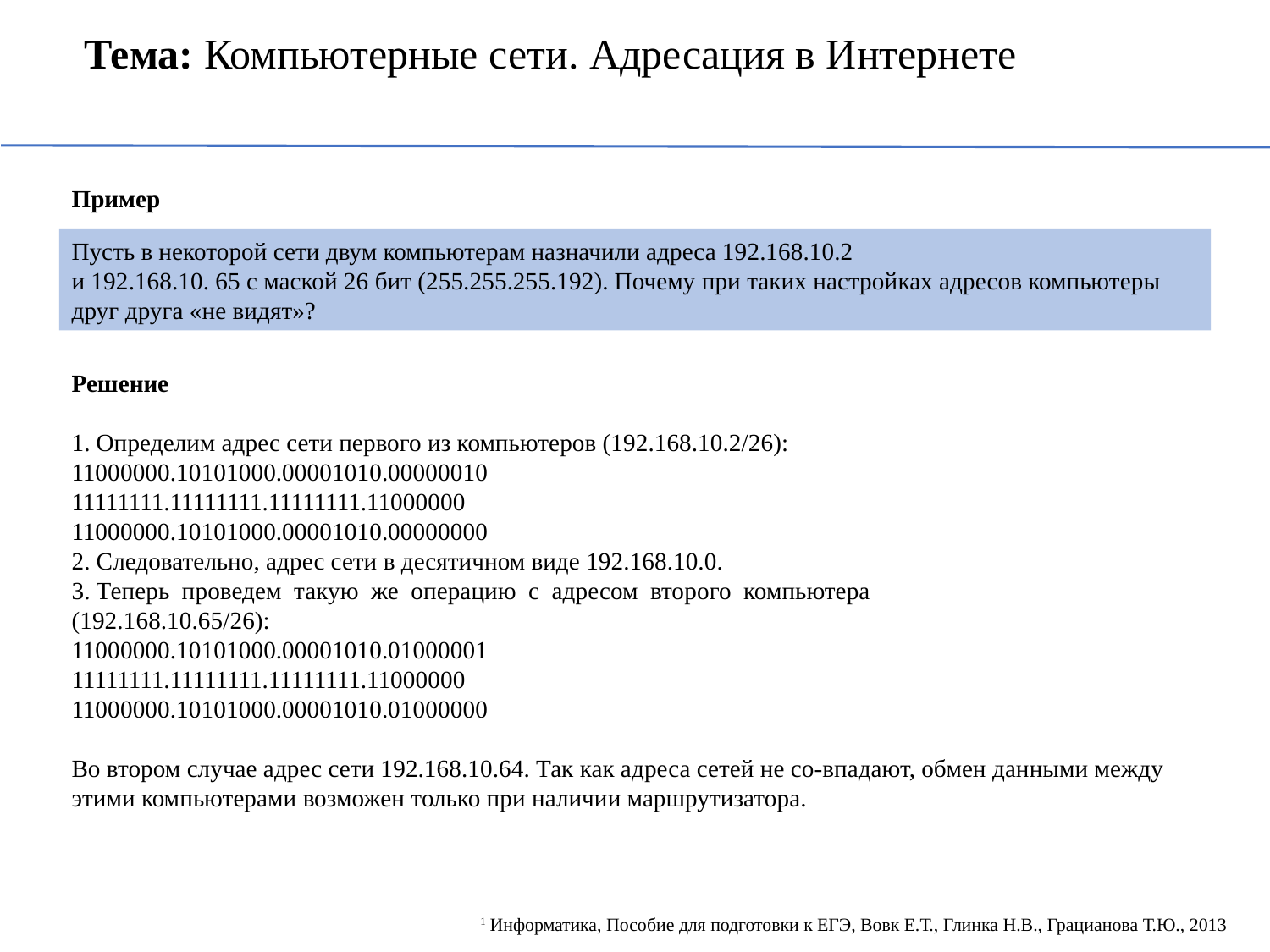

Тема: Компьютерные сети. Адресация в Интернете

Пример
Пусть в некоторой сети двум компьютерам назначили адреса 192.168.10.2
и 192.168.10. 65 с маской 26 бит (255.255.255.192). Почему при таких настройках адресов компьютеры друг друга «не видят»?
Решение

1. Определим адрес сети первого из компьютеров (192.168.10.2/26):
11000000.10101000.00001010.00000010
11111111.11111111.11111111.11000000
11000000.10101000.00001010.00000000
2. Следовательно, адрес сети в десятичном виде 192.168.10.0.
3. Теперь  проведем  такую  же  операцию  с  адресом  второго  компьютера
(192.168.10.65/26):
11000000.10101000.00001010.01000001
11111111.11111111.11111111.11000000
11000000.10101000.00001010.01000000

Во втором случае адрес сети 192.168.10.64. Так как адреса сетей не со-впадают, обмен данными между этими компьютерами возможен только при наличии маршрутизатора.
1 Информатика, Пособие для подготовки к ЕГЭ, Вовк Е.Т., Глинка Н.В., Грацианова Т.Ю., 2013